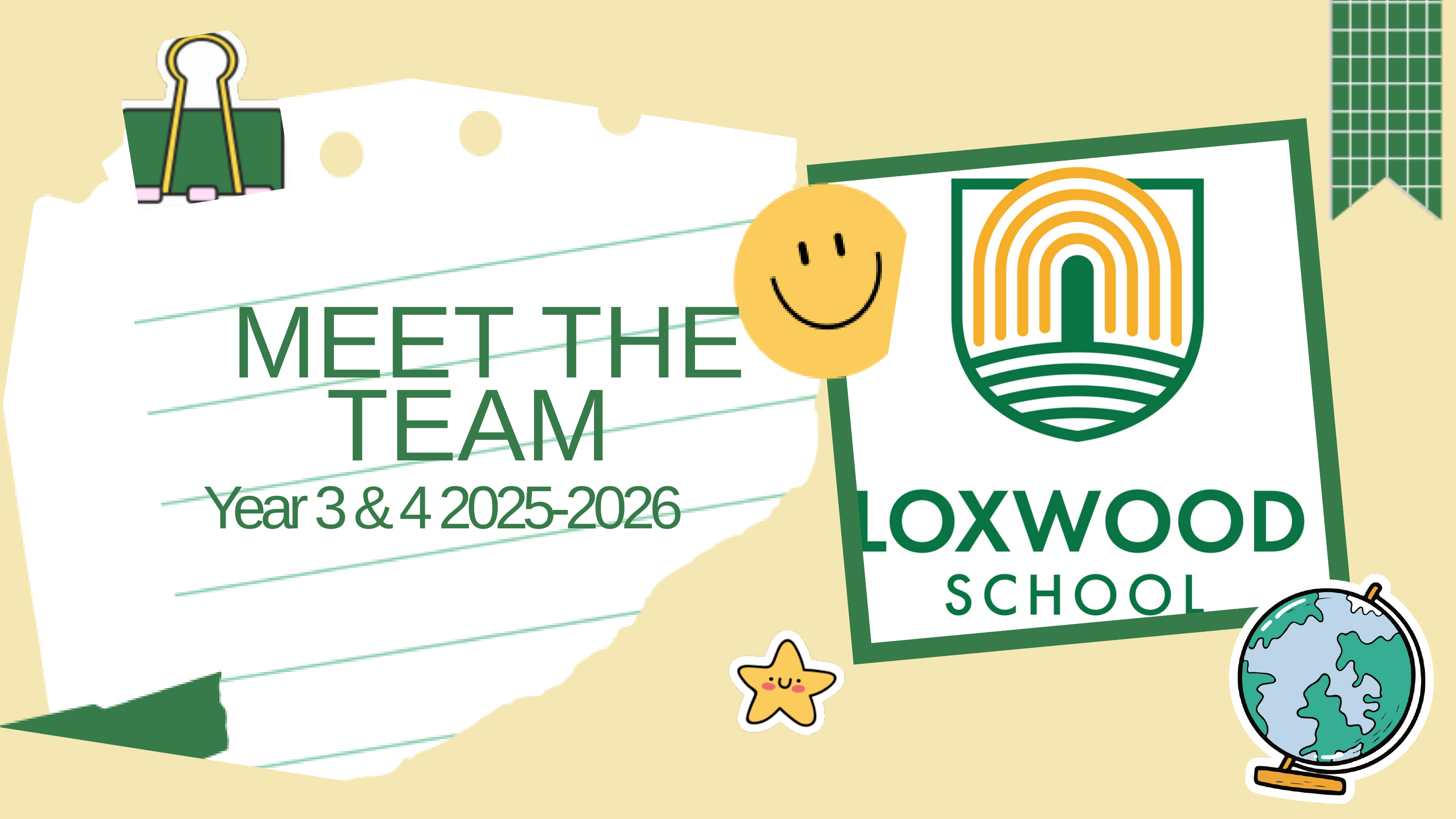

MEET THE
TEAM
Year 3 & 4 2025-2026